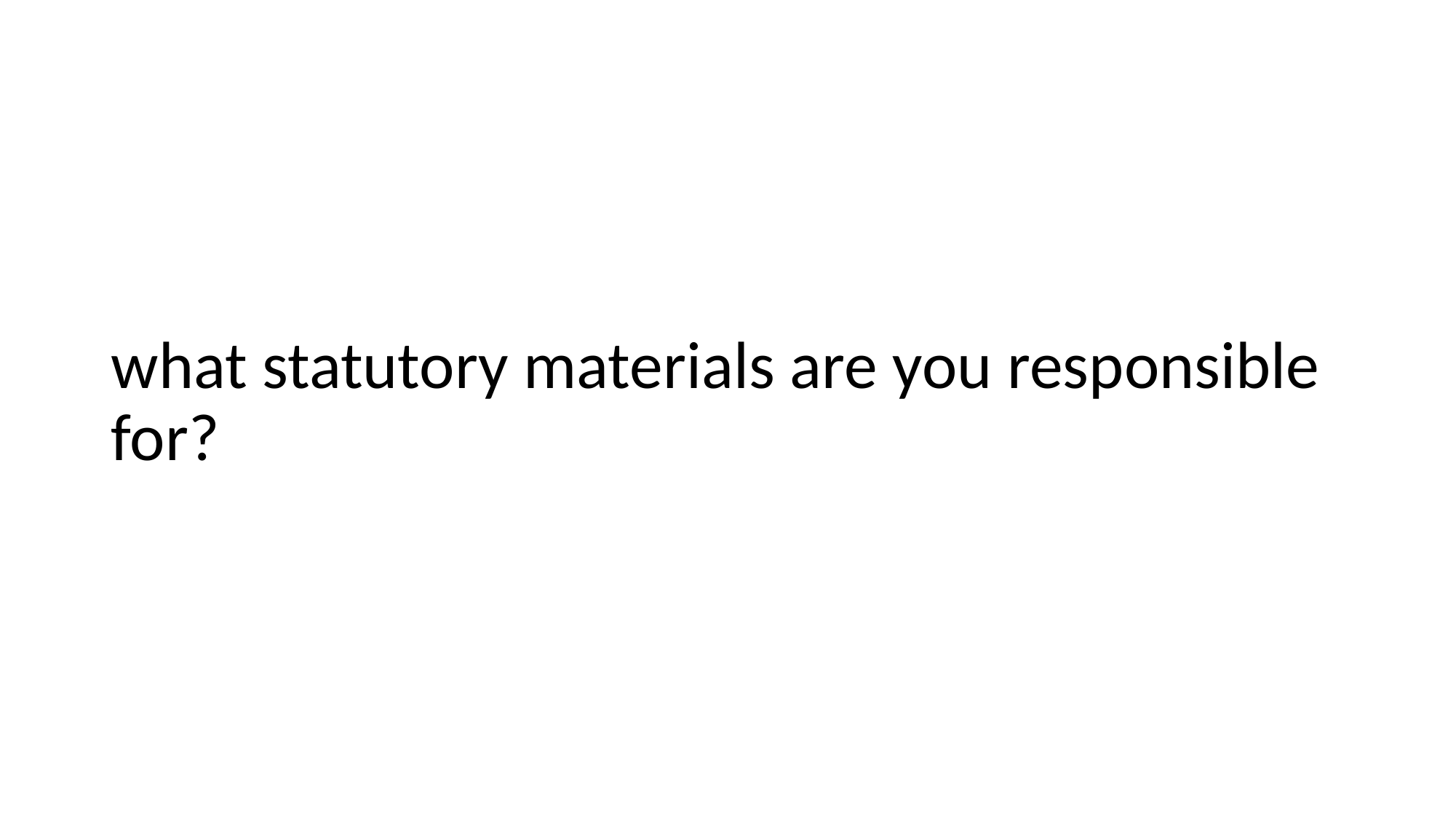

# what statutory materials are you responsible for?